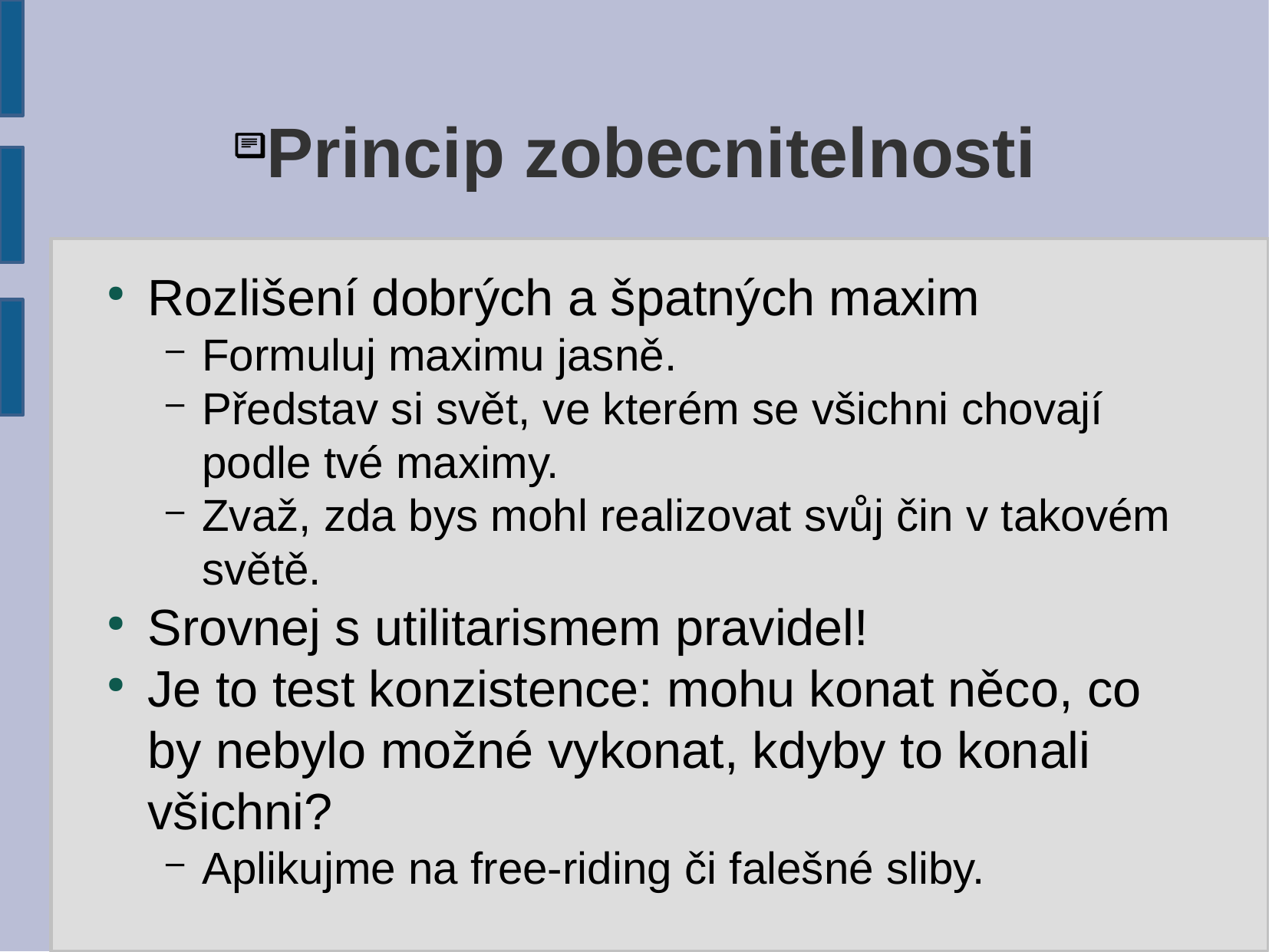

# Princip zobecnitelnosti
Rozlišení dobrých a špatných maxim
Formuluj maximu jasně.
Představ si svět, ve kterém se všichni chovají podle tvé maximy.
Zvaž, zda bys mohl realizovat svůj čin v takovém světě.
Srovnej s utilitarismem pravidel!
Je to test konzistence: mohu konat něco, co by nebylo možné vykonat, kdyby to konali všichni?
Aplikujme na free-riding či falešné sliby.